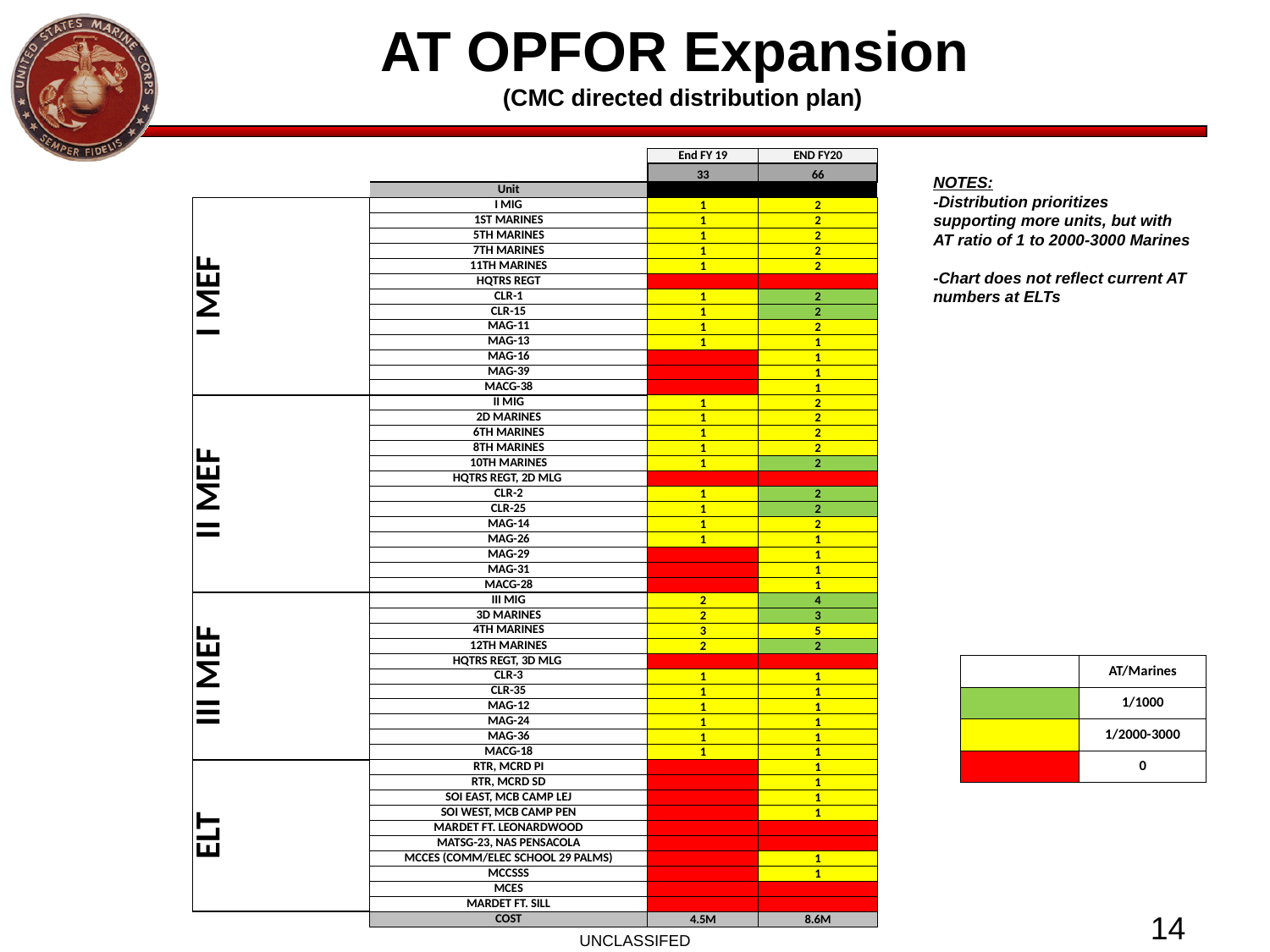

# AT OPFOR Expansion (CMC directed distribution plan)
|  |  | End FY 19 | END FY20 |
| --- | --- | --- | --- |
|  |  | 33 | 66 |
|  | Unit | Number of ATCs |  |
| I MEF | I MIG | 1 | 2 |
|  | 1ST MARINES | 1 | 2 |
|  | 5TH MARINES | 1 | 2 |
|  | 7TH MARINES | 1 | 2 |
|  | 11TH MARINES | 1 | 2 |
|  | HQTRS REGT |  |  |
|  | CLR-1 | 1 | 2 |
|  | CLR-15 | 1 | 2 |
|  | MAG-11 | 1 | 2 |
|  | MAG-13 | 1 | 1 |
|  | MAG-16 |  | 1 |
|  | MAG-39 |  | 1 |
|  | MACG-38 |  | 1 |
| II MEF | II MIG | 1 | 2 |
|  | 2D MARINES | 1 | 2 |
|  | 6TH MARINES | 1 | 2 |
|  | 8TH MARINES | 1 | 2 |
|  | 10TH MARINES | 1 | 2 |
|  | HQTRS REGT, 2D MLG |  |  |
|  | CLR-2 | 1 | 2 |
|  | CLR-25 | 1 | 2 |
|  | MAG-14 | 1 | 2 |
|  | MAG-26 | 1 | 1 |
|  | MAG-29 |  | 1 |
|  | MAG-31 |  | 1 |
|  | MACG-28 |  | 1 |
| III MEF | III MIG | 2 | 4 |
|  | 3D MARINES | 2 | 3 |
|  | 4TH MARINES | 3 | 5 |
|  | 12TH MARINES | 2 | 2 |
|  | HQTRS REGT, 3D MLG |  |  |
|  | CLR-3 | 1 | 1 |
|  | CLR-35 | 1 | 1 |
|  | MAG-12 | 1 | 1 |
|  | MAG-24 | 1 | 1 |
|  | MAG-36 | 1 | 1 |
|  | MACG-18 | 1 | 1 |
| ELT | RTR, MCRD PI |  | 1 |
|  | RTR, MCRD SD |  | 1 |
|  | SOI EAST, MCB CAMP LEJ |  | 1 |
|  | SOI WEST, MCB CAMP PEN |  | 1 |
|  | MARDET FT. LEONARDWOOD |  |  |
|  | MATSG-23, NAS PENSACOLA |  |  |
|  | MCCES (COMM/ELEC SCHOOL 29 PALMS) |  | 1 |
|  | MCCSSS |  | 1 |
|  | MCES |  |  |
|  | MARDET FT. SILL |  |  |
|  | COST | 4.5M | 8.6M |
NOTES:
-Distribution prioritizes supporting more units, but with AT ratio of 1 to 2000-3000 Marines

-Chart does not reflect current AT numbers at ELTs

|  | AT/Marines |
| --- | --- |
|  | 1/1000 |
|  | 1/2000-3000 |
|  | 0 |